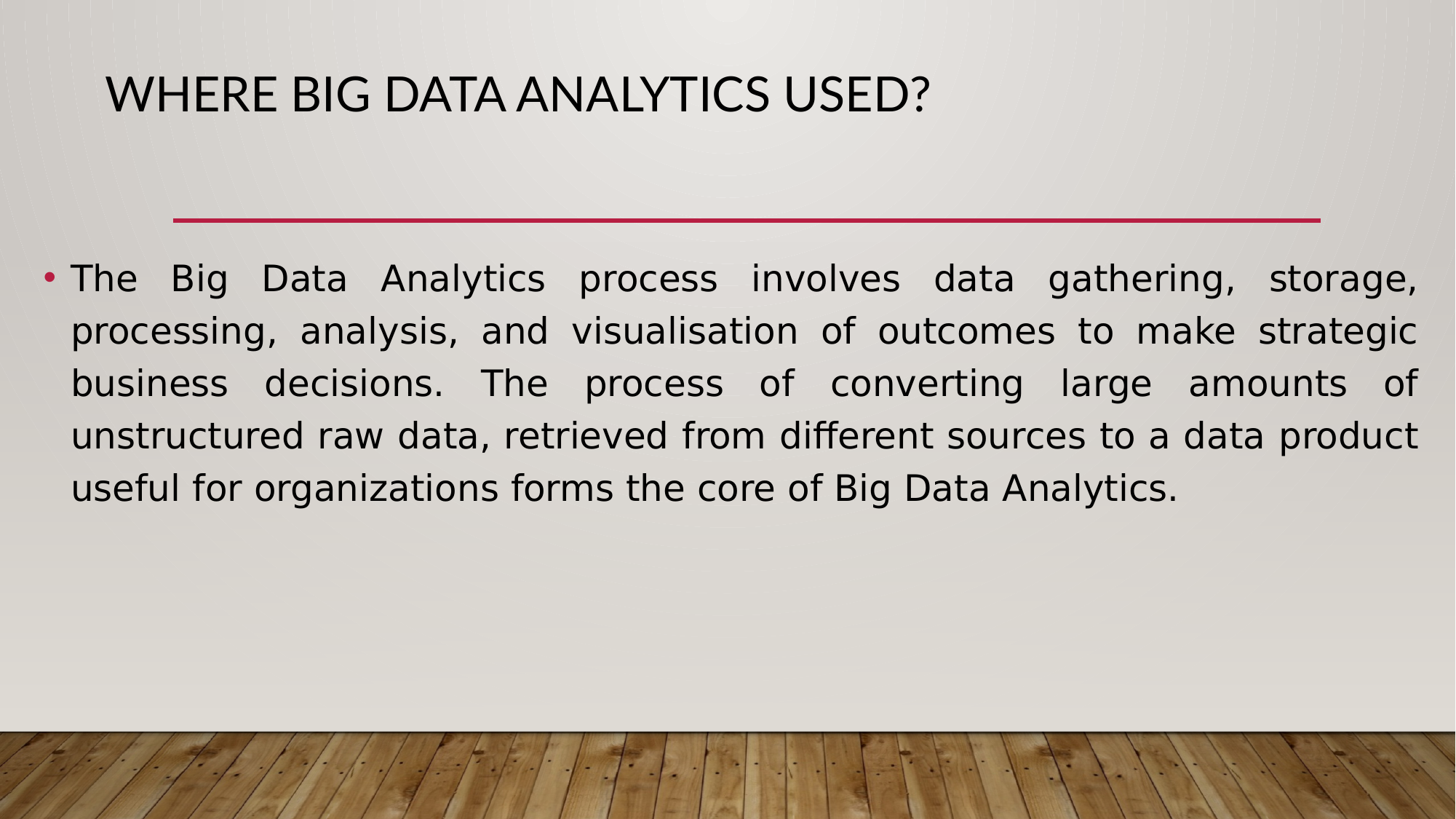

# Where Big Data Analytics Used?
The Big Data Analytics process involves data gathering, storage, processing, analysis, and visualisation of outcomes to make strategic business decisions. The process of converting large amounts of unstructured raw data, retrieved from different sources to a data product useful for organizations forms the core of Big Data Analytics.